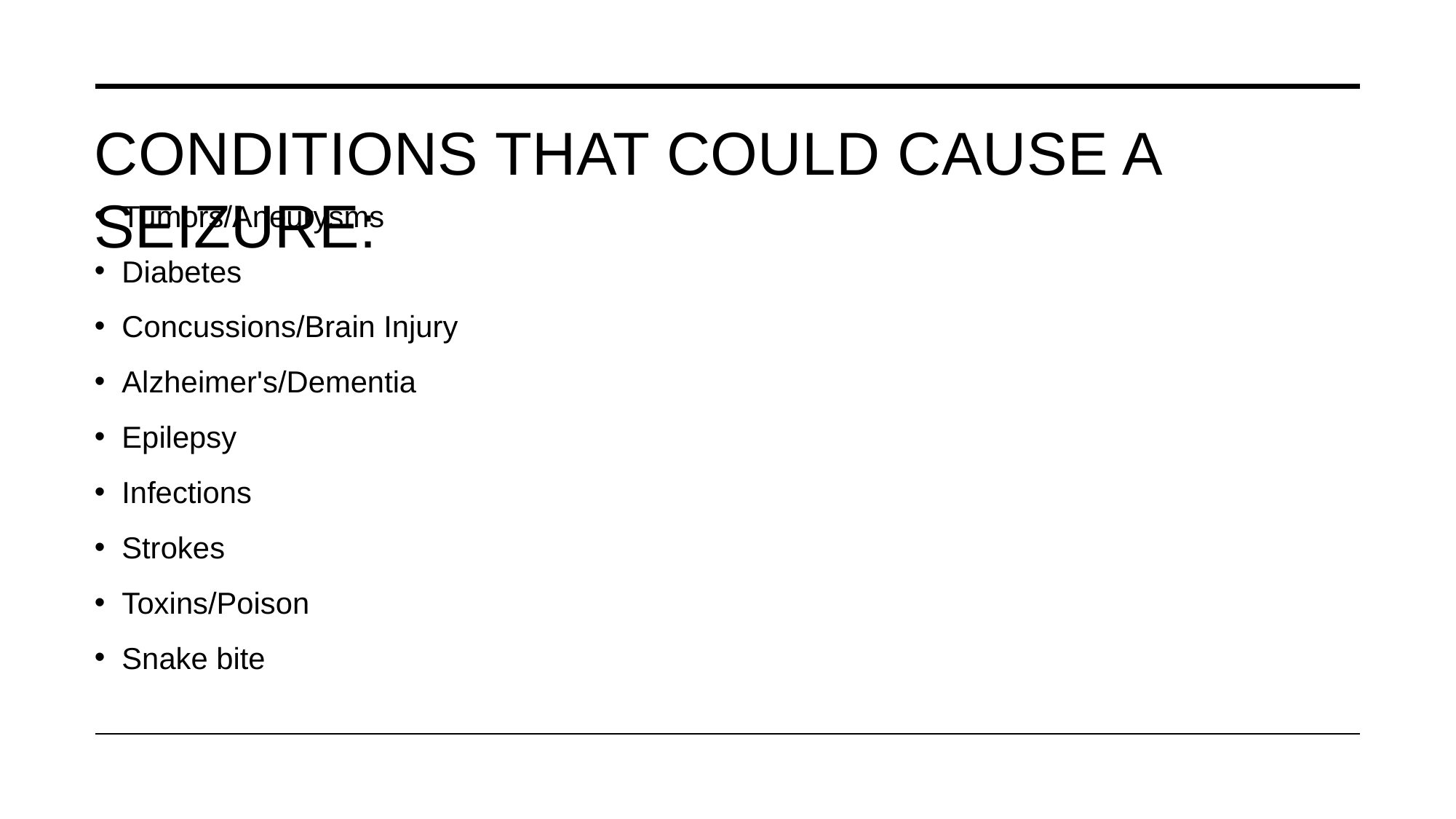

# Conditions that could cause a Seizure:
Tumors/Aneurysms
Diabetes
Concussions/Brain Injury
Alzheimer's/Dementia
Epilepsy
Infections
Strokes
Toxins/Poison
Snake bite